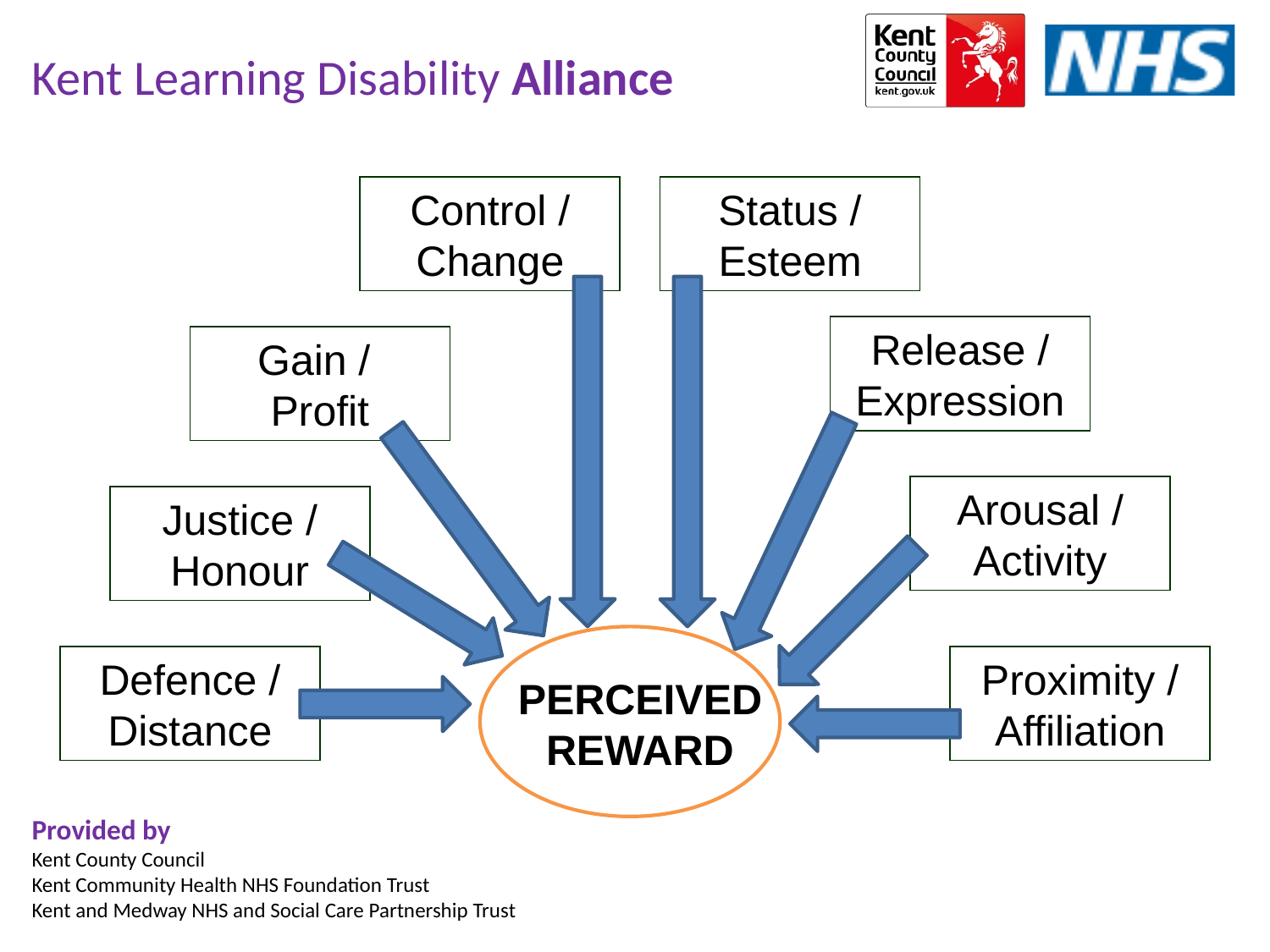

Control / Change
Status / Esteem

Release / Expression
Gain /
Profit

Arousal / Activity
Justice / Honour

Defence / Distance
Proximity / Affiliation
PERCEIVED REWARD